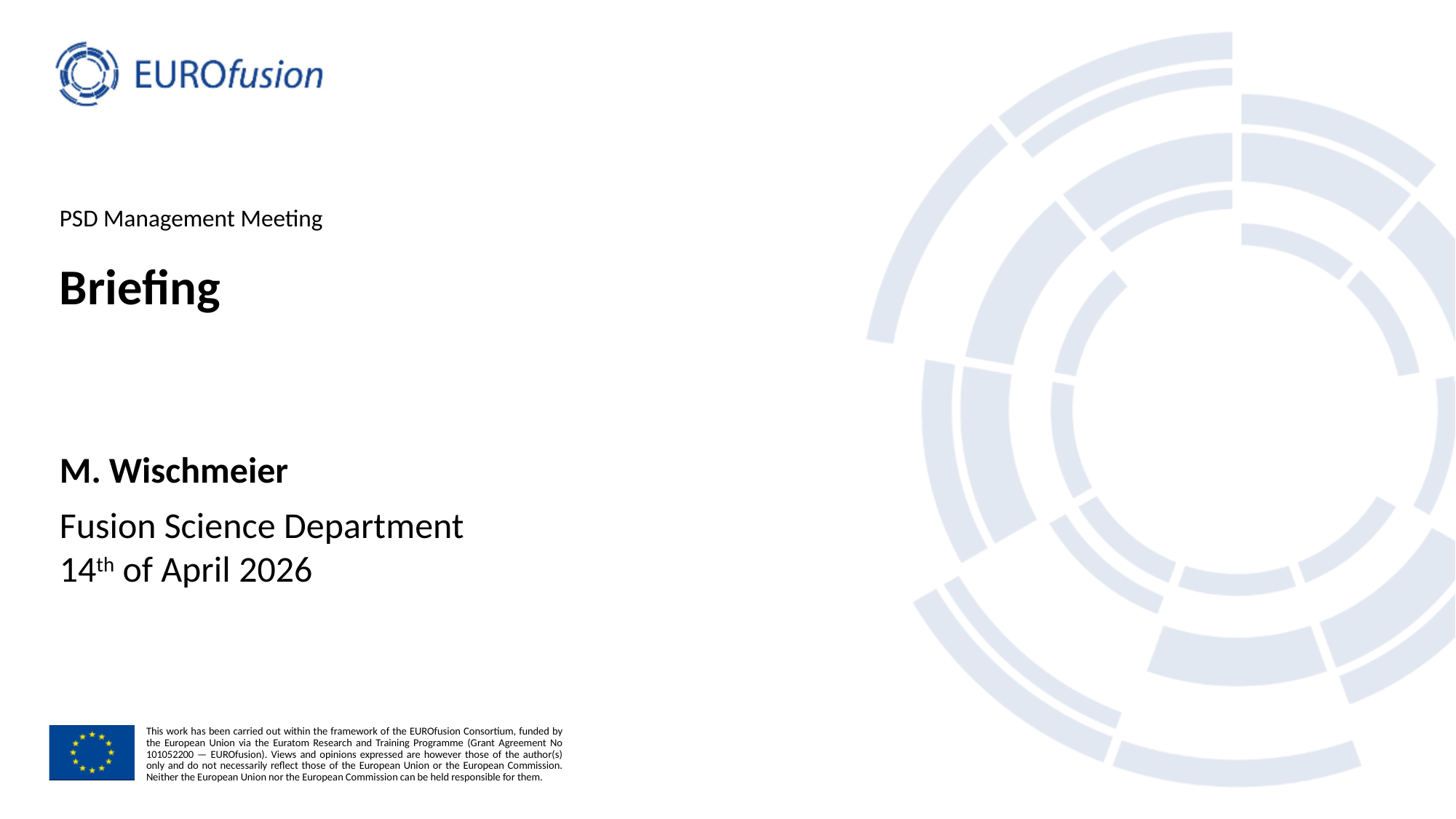

PSD Management Meeting
# Briefing
M. Wischmeier
Fusion Science Department
14th of April 2026